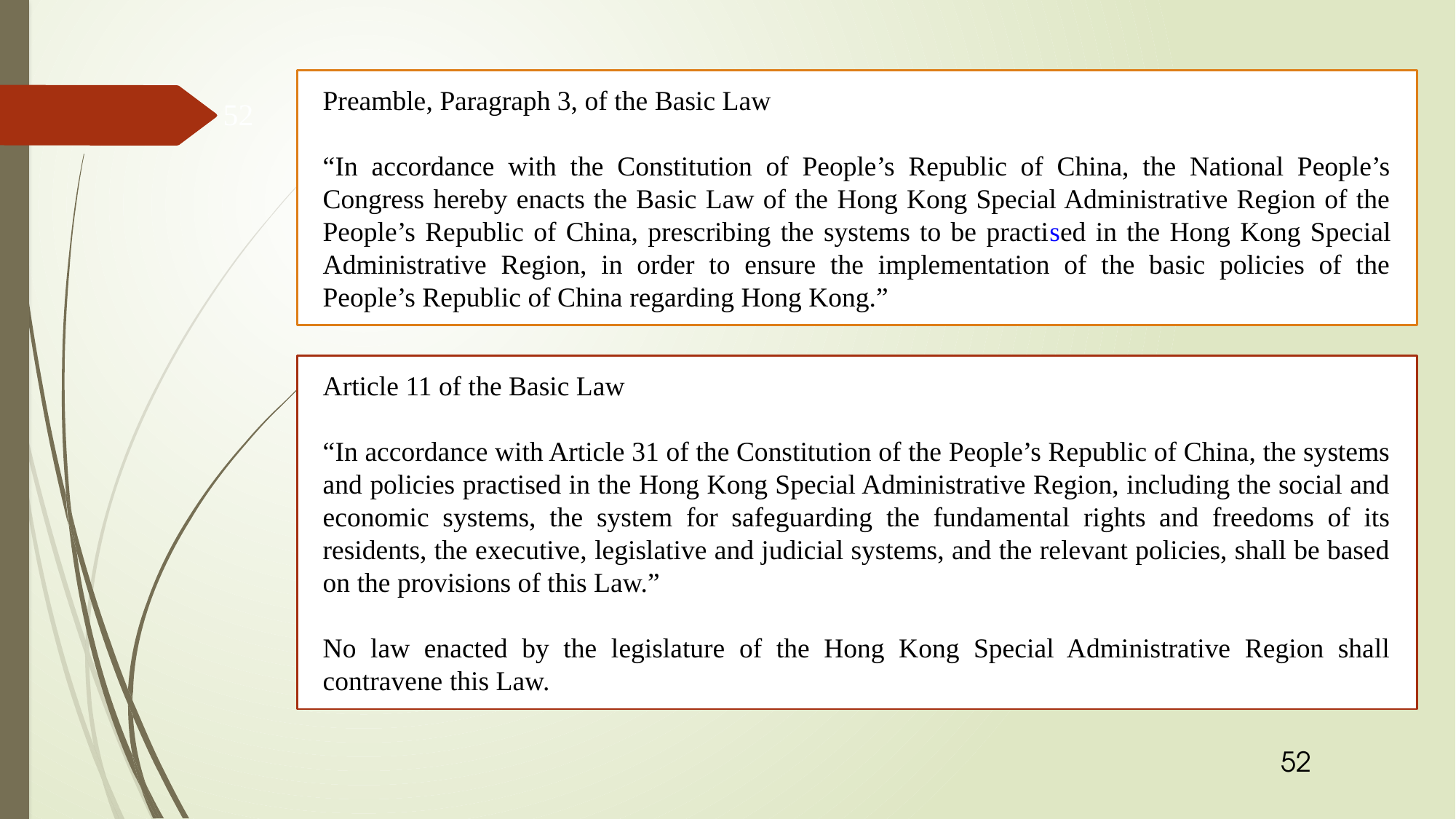

Preamble, Paragraph 3, of the Basic Law

“In accordance with the Constitution of People’s Republic of China, the National People’s Congress hereby enacts the Basic Law of the Hong Kong Special Administrative Region of the People’s Republic of China, prescribing the systems to be practised in the Hong Kong Special Administrative Region, in order to ensure the implementation of the basic policies of the People’s Republic of China regarding Hong Kong.”
52
Article 11 of the Basic Law

“In accordance with Article 31 of the Constitution of the People’s Republic of China, the systems and policies practised in the Hong Kong Special Administrative Region, including the social and economic systems, the system for safeguarding the fundamental rights and freedoms of its residents, the executive, legislative and judicial systems, and the relevant policies, shall be based on the provisions of this Law.”

No law enacted by the legislature of the Hong Kong Special Administrative Region shall contravene this Law.
52